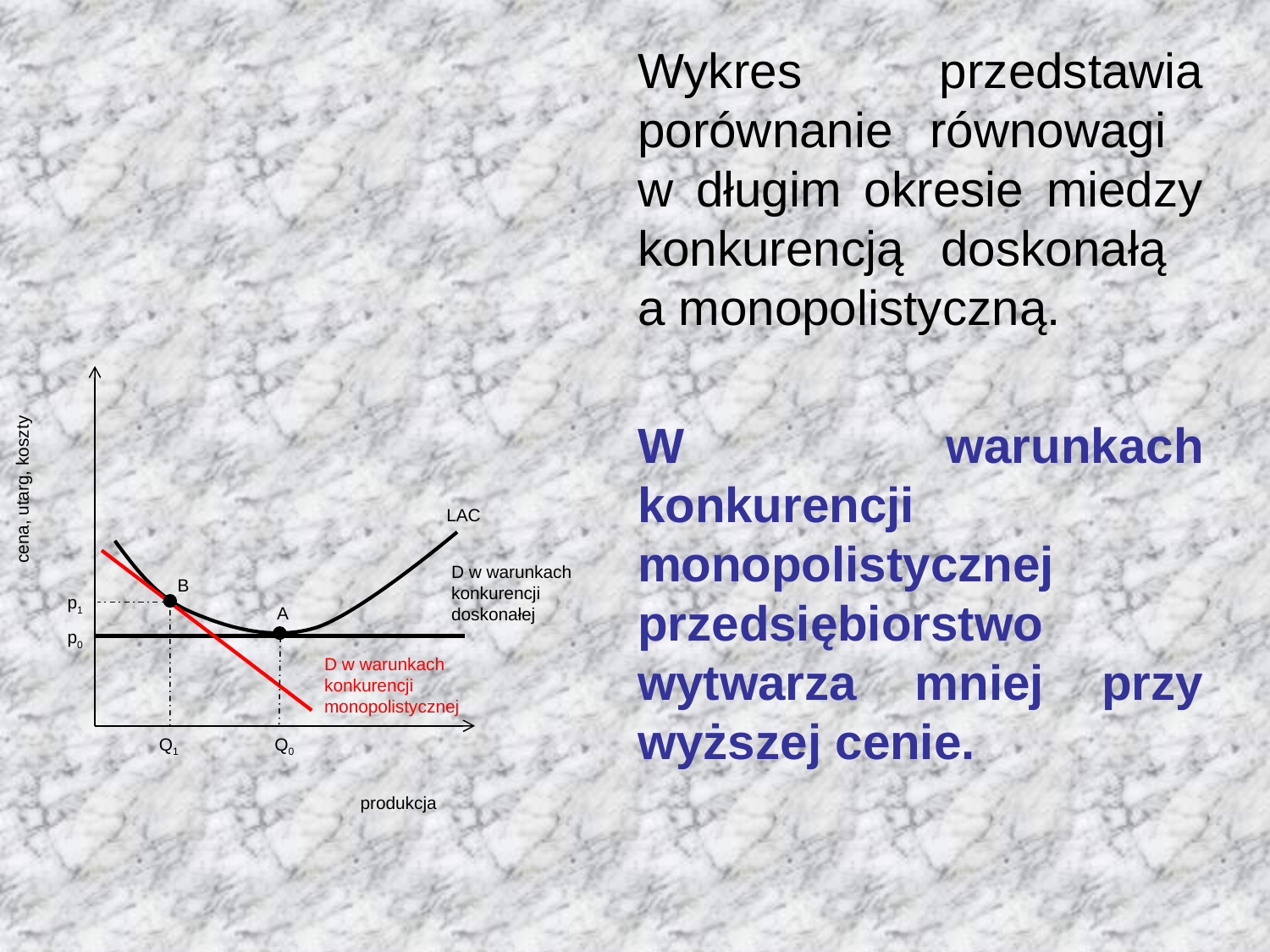

Wykres przedstawia porównanie równowagi
w długim okresie miedzy konkurencją doskonałą
a monopolistyczną.

W warunkach konkurencji monopolistycznej przedsiębiorstwo wytwarza mniej przy wyższej cenie.
cena, utarg, koszty
LAC

D w warunkach konkurencji doskonałej
B
p1

A
p0

D w warunkach konkurencji monopolistycznej
Q1
Q0
produkcja